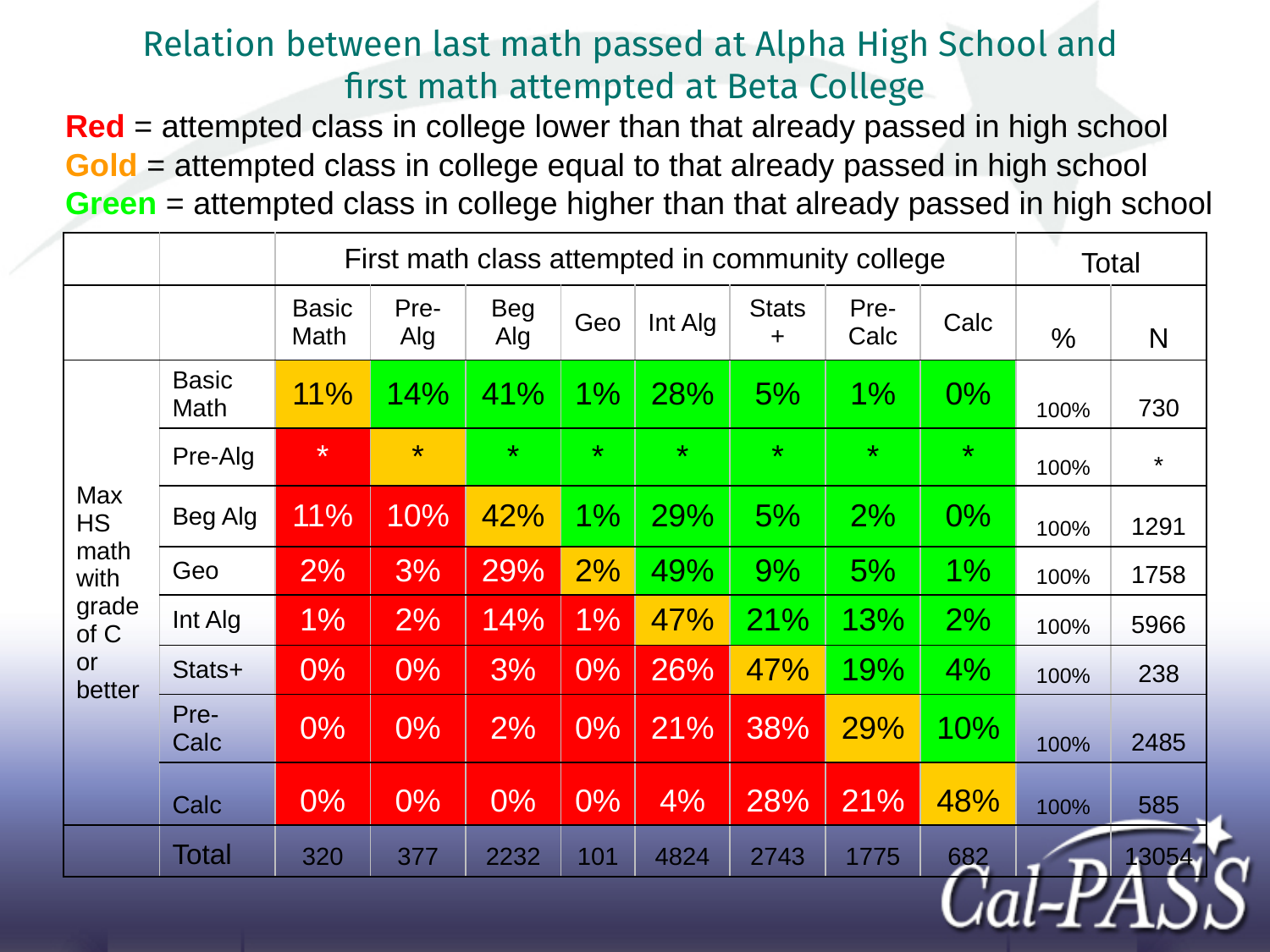

# Relation between last math passed at Alpha High School and first math attempted at Beta College
Red = attempted class in college lower than that already passed in high school
Gold = attempted class in college equal to that already passed in high school
Green = attempted class in college higher than that already passed in high school
|  |  | First math class attempted in community college |  |  |  |  |  |  |  | Total |  |
| --- | --- | --- | --- | --- | --- | --- | --- | --- | --- | --- | --- |
|  |  | Basic Math | Pre-Alg | Beg Alg | Geo | Int Alg | Stats+ | Pre-Calc | Calc | % | N |
| Max HS math with grade of C or better | Basic Math | 11% | 14% | 41% | 1% | 28% | 5% | 1% | 0% | 100% | 730 |
|  | Pre-Alg | \* | \* | \* | \* | \* | \* | \* | \* | 100% | \* |
|  | Beg Alg | 11% | 10% | 42% | 1% | 29% | 5% | 2% | 0% | 100% | 1291 |
|  | Geo | 2% | 3% | 29% | 2% | 49% | 9% | 5% | 1% | 100% | 1758 |
|  | Int Alg | 1% | 2% | 14% | 1% | 47% | 21% | 13% | 2% | 100% | 5966 |
|  | Stats+ | 0% | 0% | 3% | 0% | 26% | 47% | 19% | 4% | 100% | 238 |
|  | Pre-Calc | 0% | 0% | 2% | 0% | 21% | 38% | 29% | 10% | 100% | 2485 |
|  | Calc | 0% | 0% | 0% | 0% | 4% | 28% | 21% | 48% | 100% | 585 |
|  | Total | 320 | 377 | 2232 | 101 | 4824 | 2743 | 1775 | 682 |  | 13054 |